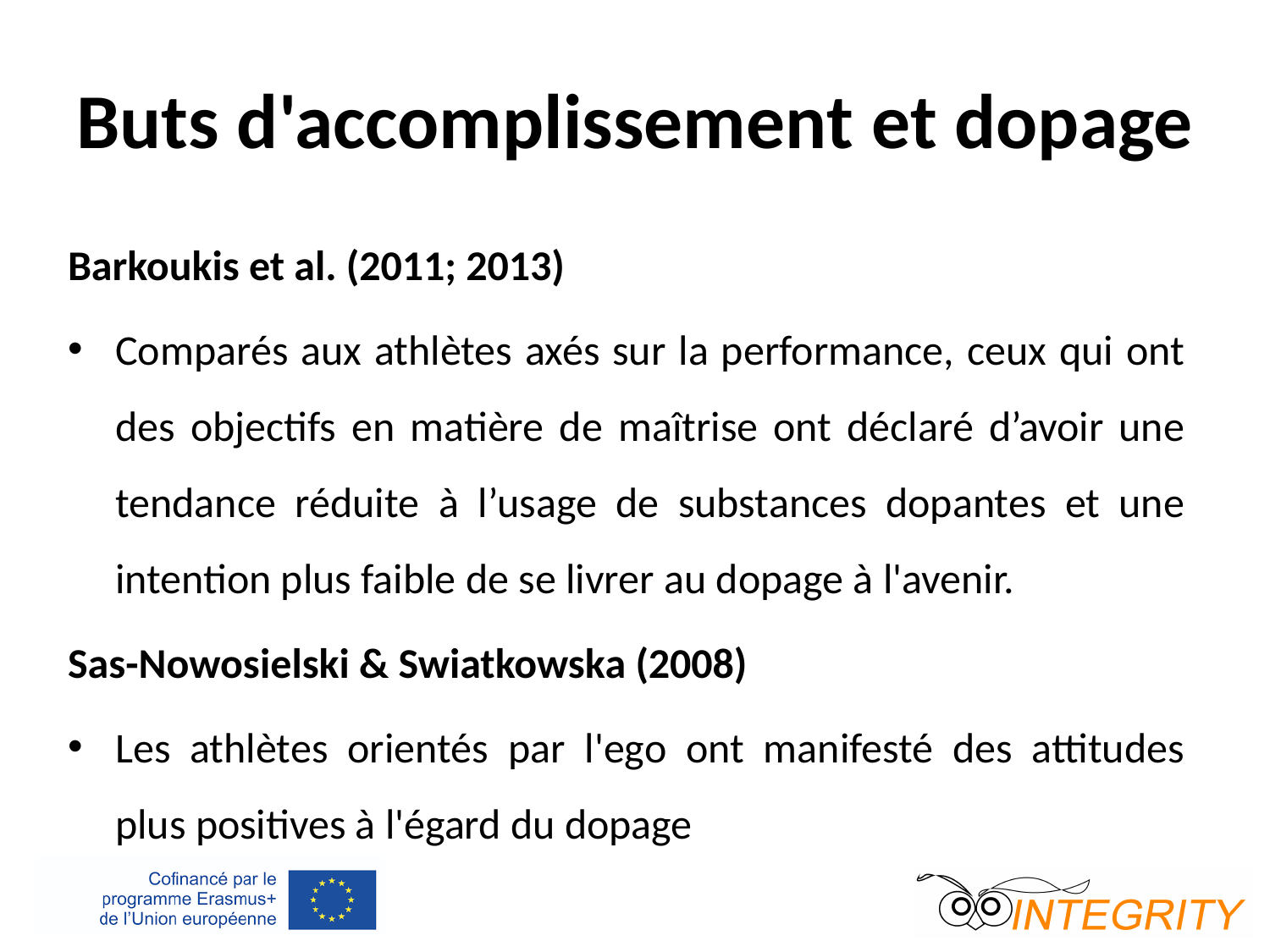

# Buts d'accomplissement et dopage
Barkoukis et al. (2011; 2013)
Comparés aux athlètes axés sur la performance, ceux qui ont des objectifs en matière de maîtrise ont déclaré d’avoir une tendance réduite à l’usage de substances dopantes et une intention plus faible de se livrer au dopage à l'avenir.
Sas-Nowosielski & Swiatkowska (2008)
Les athlètes orientés par l'ego ont manifesté des attitudes plus positives à l'égard du dopage